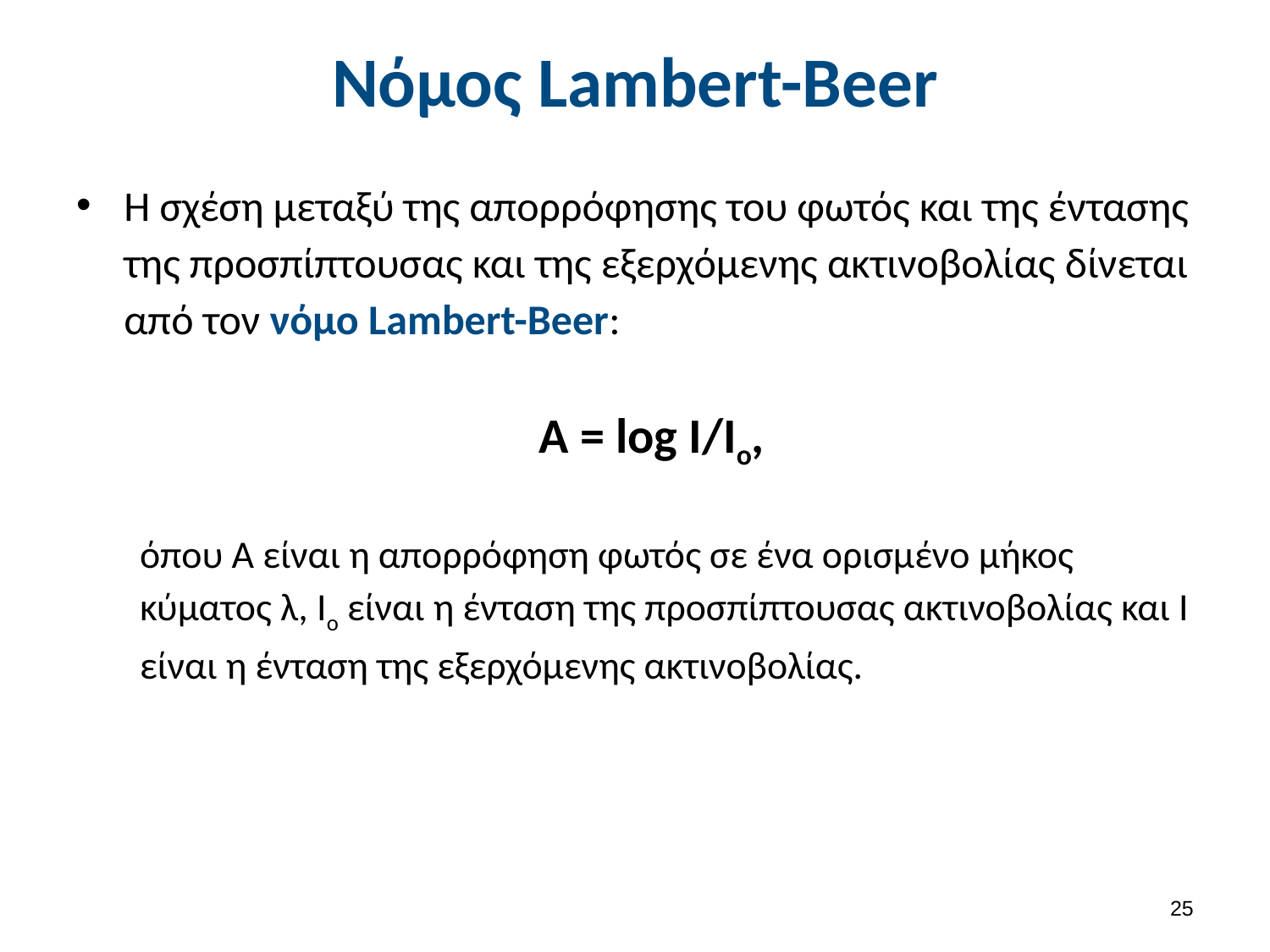

# Νόμος Lambert-Beer
Η σχέση μεταξύ της απορρόφησης του φωτός και της έντασης της προσπίπτουσας και της εξερχόμενης ακτινοβολίας δίνεται από τον νόμο Lambert-Beer:
   Α = log Ι/Ιο,
όπου Α είναι η απορρόφηση φωτός σε ένα ορισμένο μήκος κύματος λ, Ιο είναι η ένταση της προσπίπτουσας ακτινοβολίας και Ι είναι η ένταση της εξερχόμενης ακτινοβολίας.
25